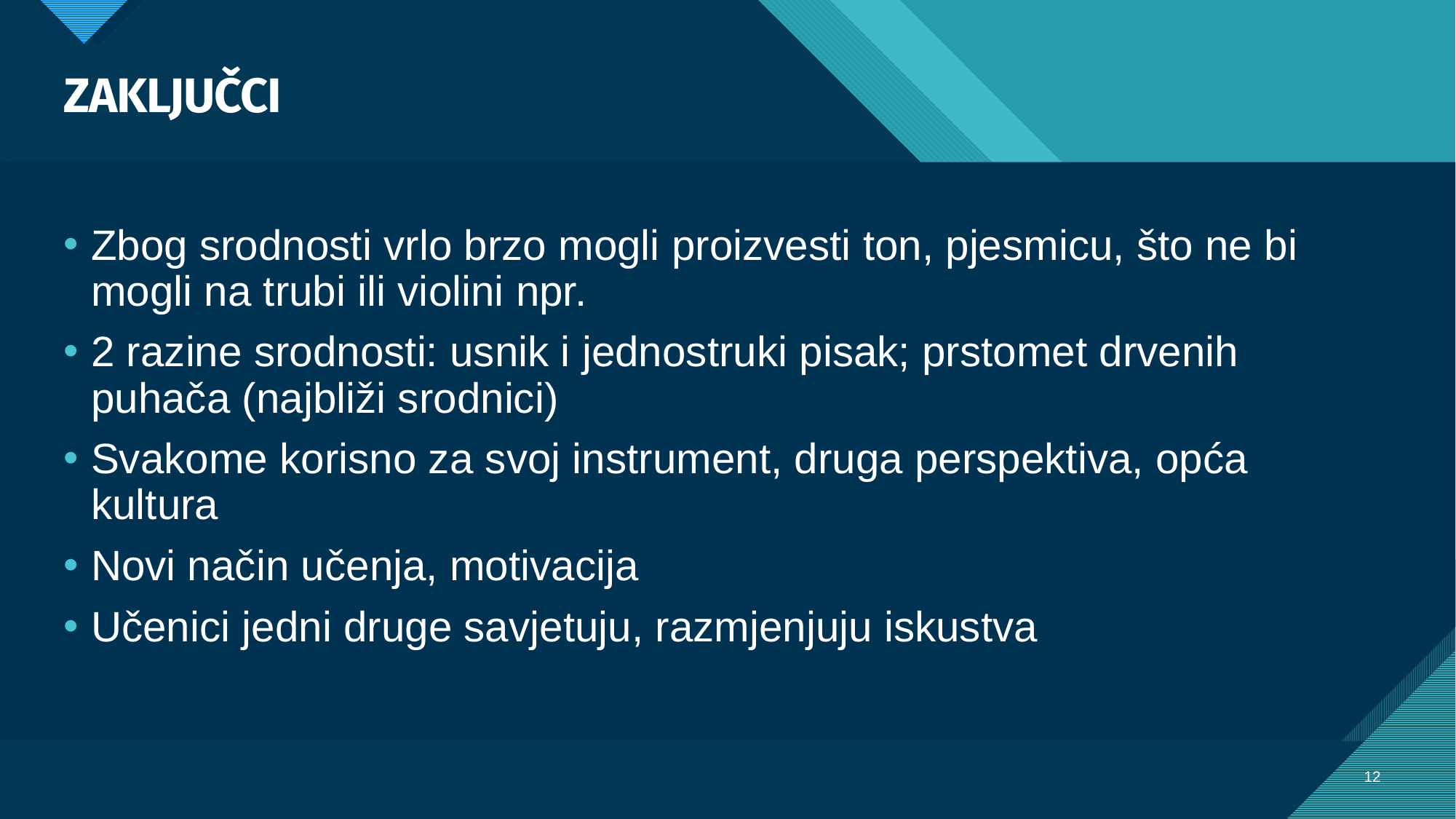

# ZAKLJUČCI
Zbog srodnosti vrlo brzo mogli proizvesti ton, pjesmicu, što ne bi mogli na trubi ili violini npr.
2 razine srodnosti: usnik i jednostruki pisak; prstomet drvenih puhača (najbliži srodnici)
Svakome korisno za svoj instrument, druga perspektiva, opća kultura
Novi način učenja, motivacija
Učenici jedni druge savjetuju, razmjenjuju iskustva

12